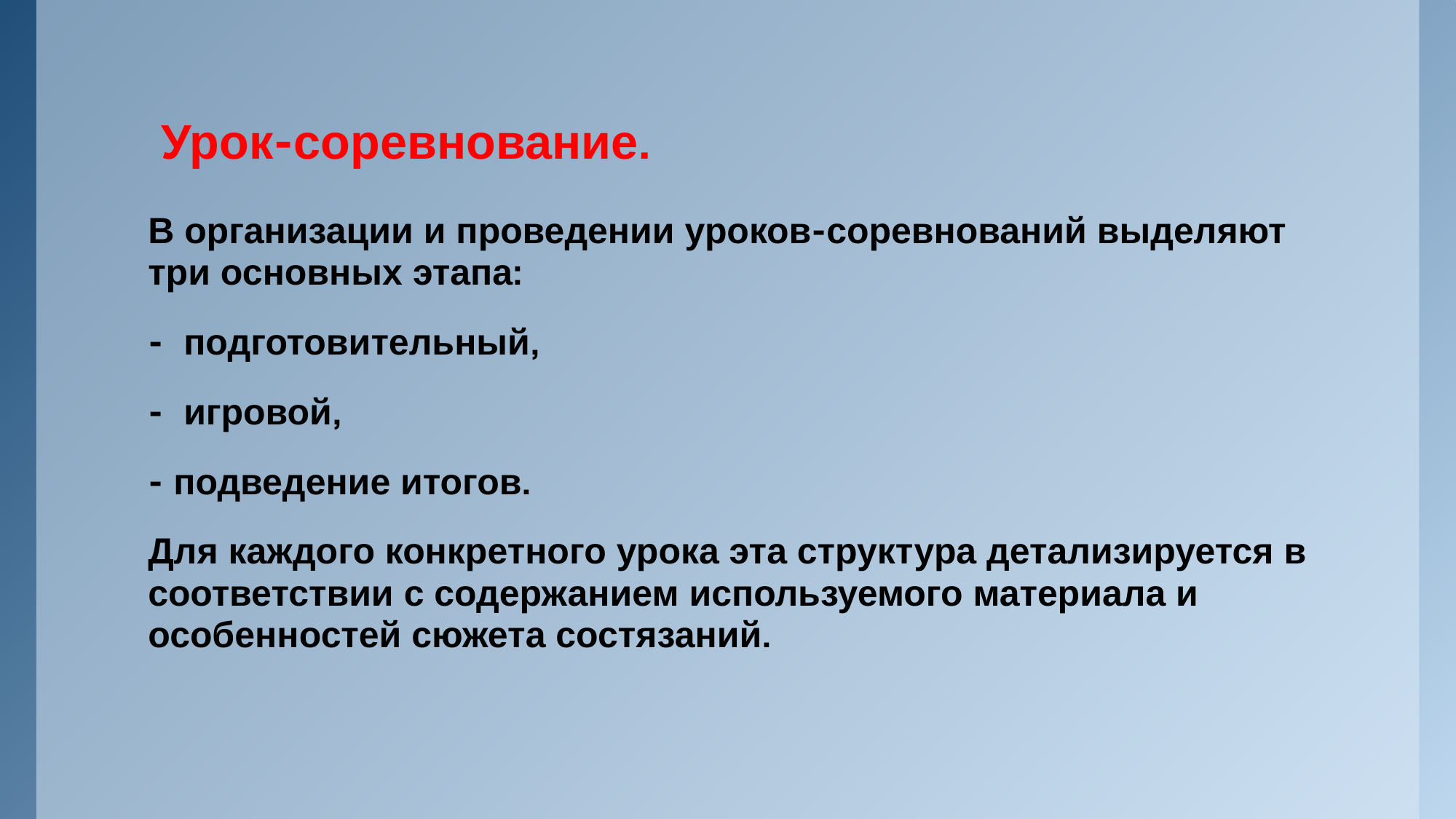

# Урок-соревнование.
В организации и проведении уроков-соревнований выделяют три основных этапа:
-  подготовительный,
-  игровой,
- подведение итогов.
Для каждого конкретного урока эта структура детализируется в соответствии с содержанием используемого материала и особенностей сюжета состязаний.